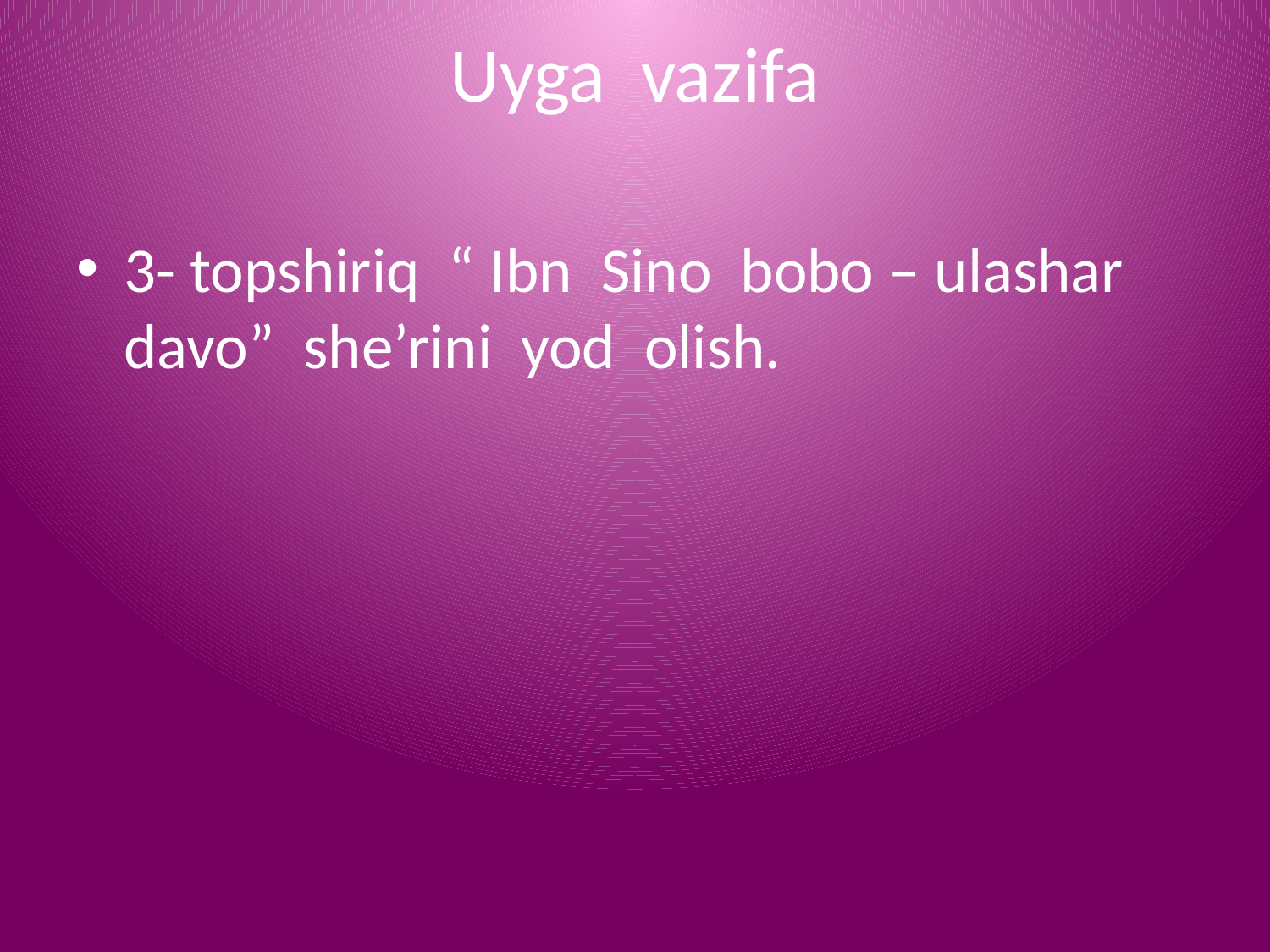

# Uyga  vazifa
3- topshiriq  “ Ibn  Sino  bobo – ulashar  davo”  she’rini  yod  olish.